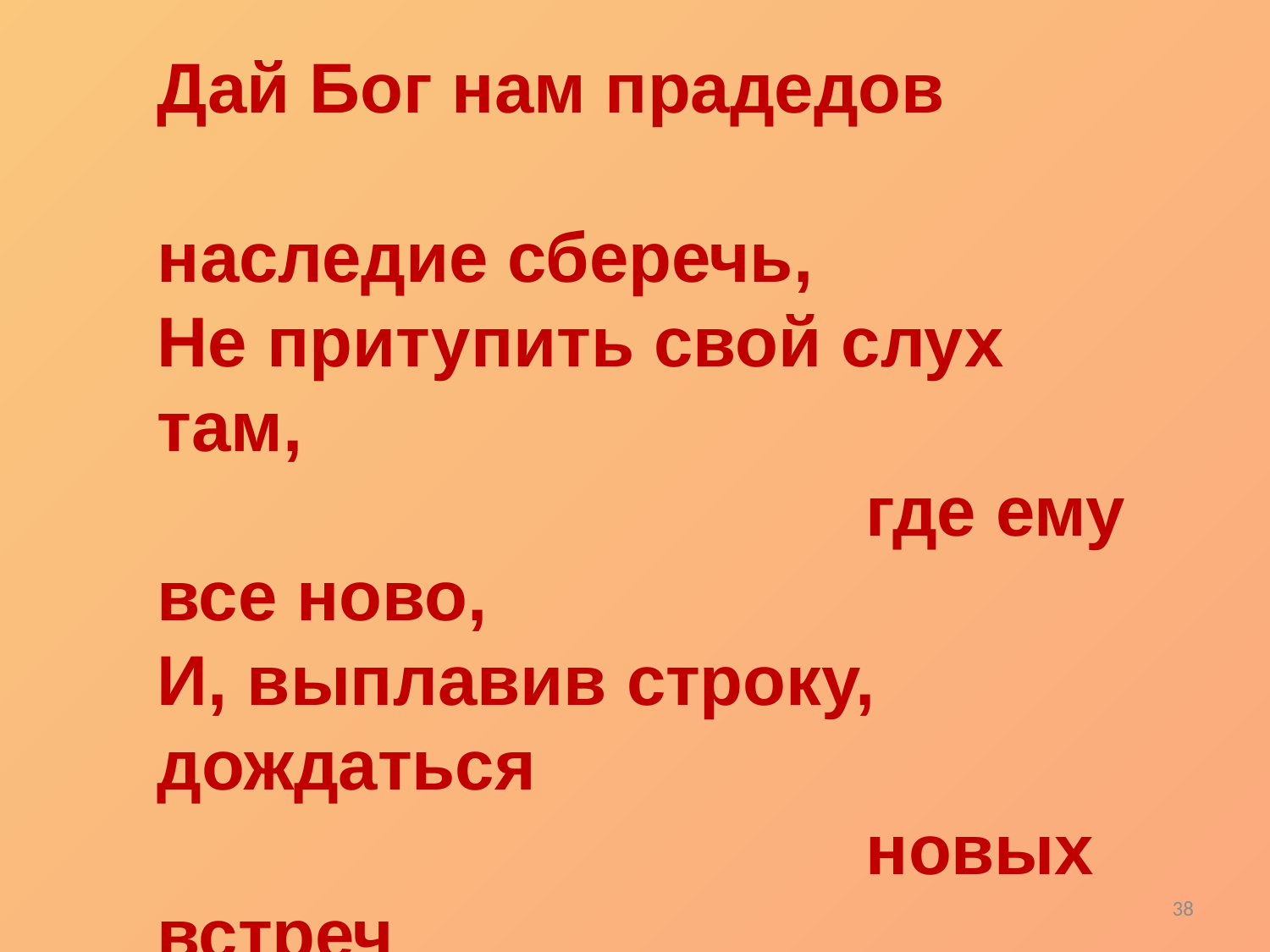

Дай Бог нам прадедов
                                   наследие сберечь,
Не притупить свой слух там,
                                    где ему все ново,
И, выплавив строку, дождаться
                                    новых встреч
С прозреньем Пушкина и
                                    красками  	 		                            Рублева.
                              В.Рождественский.
38